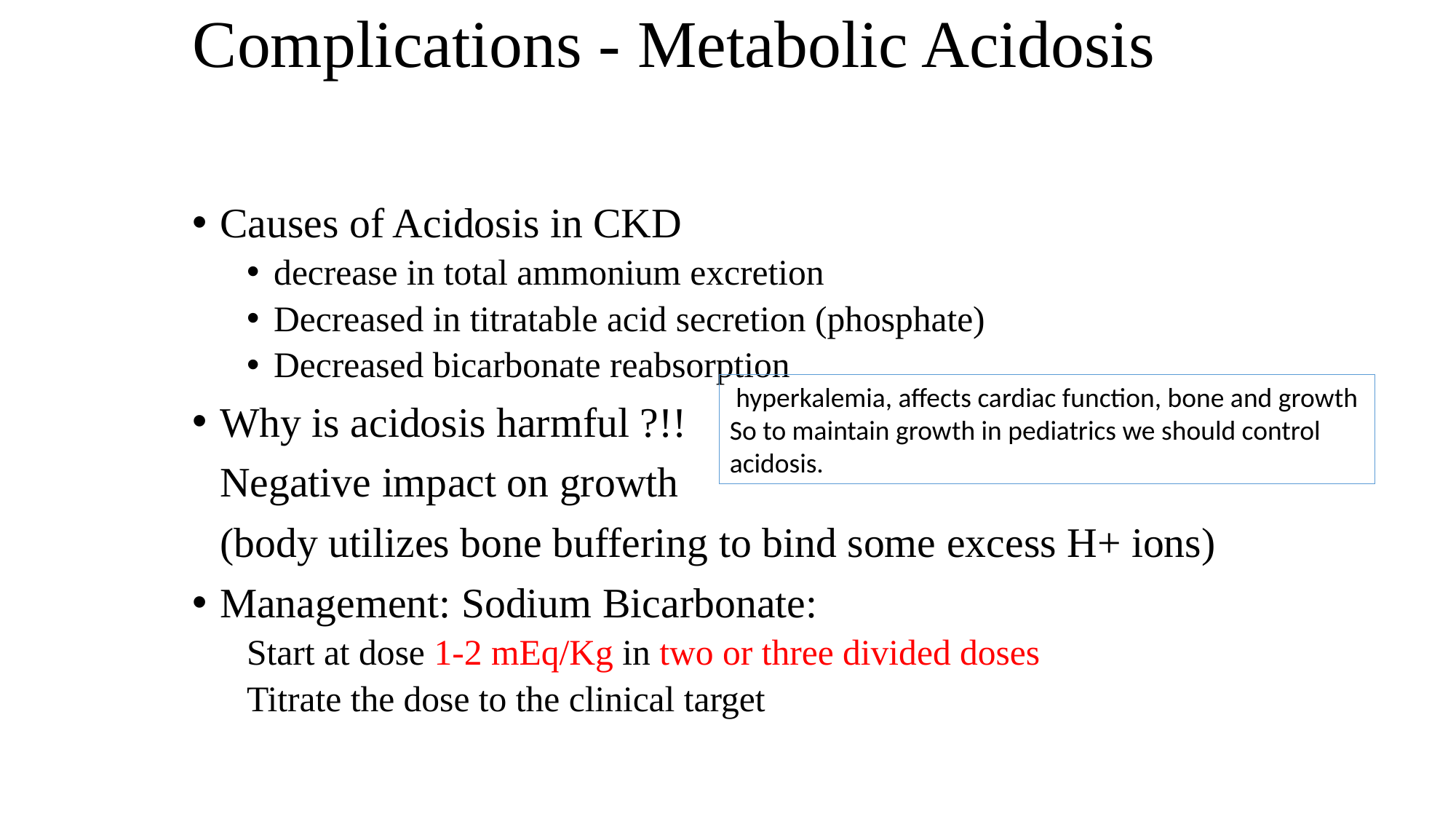

# Complications - Metabolic Acidosis
Causes of Acidosis in CKD
decrease in total ammonium excretion
Decreased in titratable acid secretion (phosphate)
Decreased bicarbonate reabsorption
Why is acidosis harmful ?!!
	Negative impact on growth
	(body utilizes bone buffering to bind some excess H+ ions)
Management: Sodium Bicarbonate:
Start at dose 1-2 mEq/Kg in two or three divided doses
Titrate the dose to the clinical target

 hyperkalemia, affects cardiac function, bone and growth
So to maintain growth in pediatrics we should control acidosis.